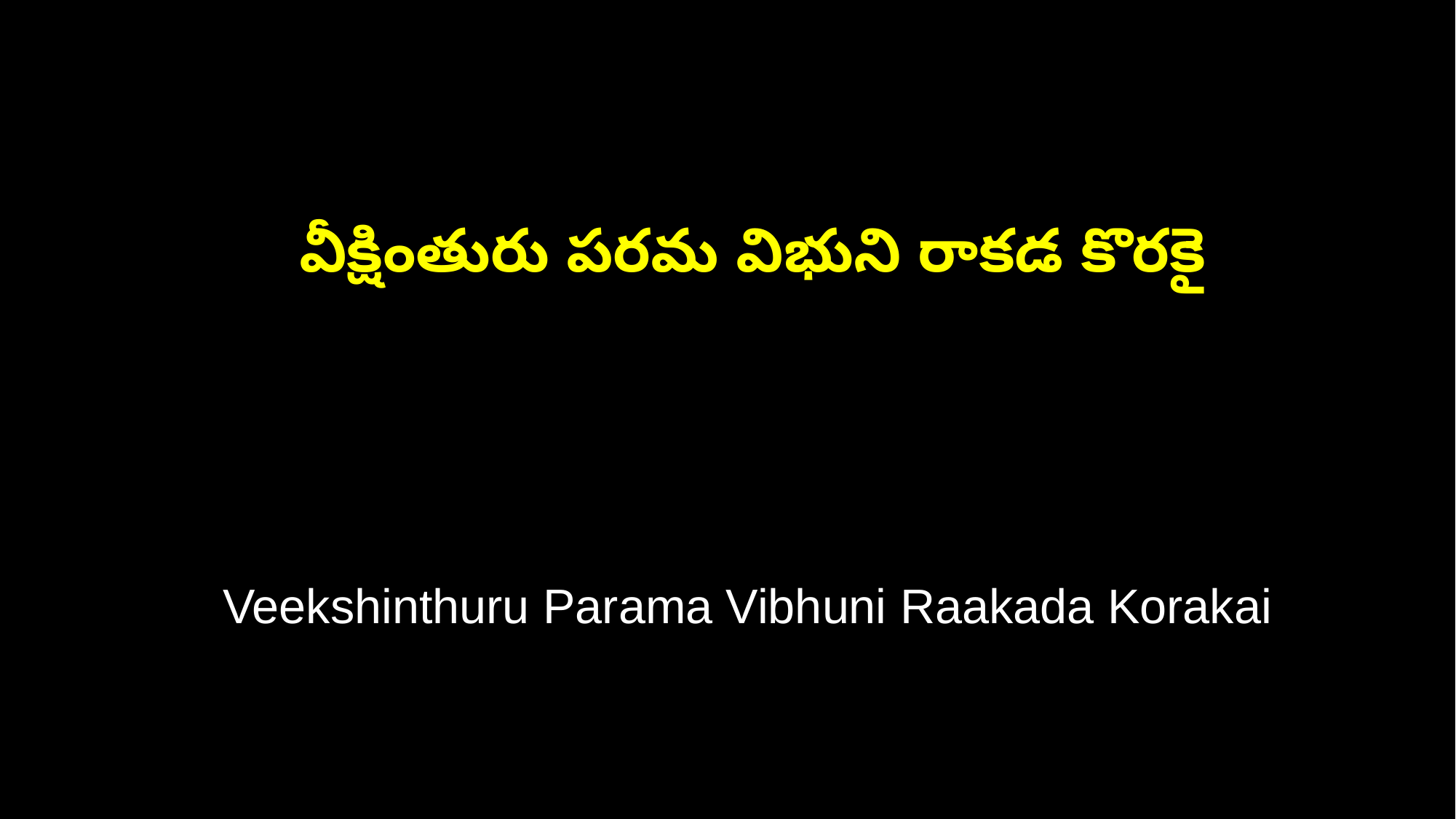

వీక్షింతురు పరమ విభుని రాకడ కొరకై
   Veekshinthuru Parama Vibhuni Raakada Korakai